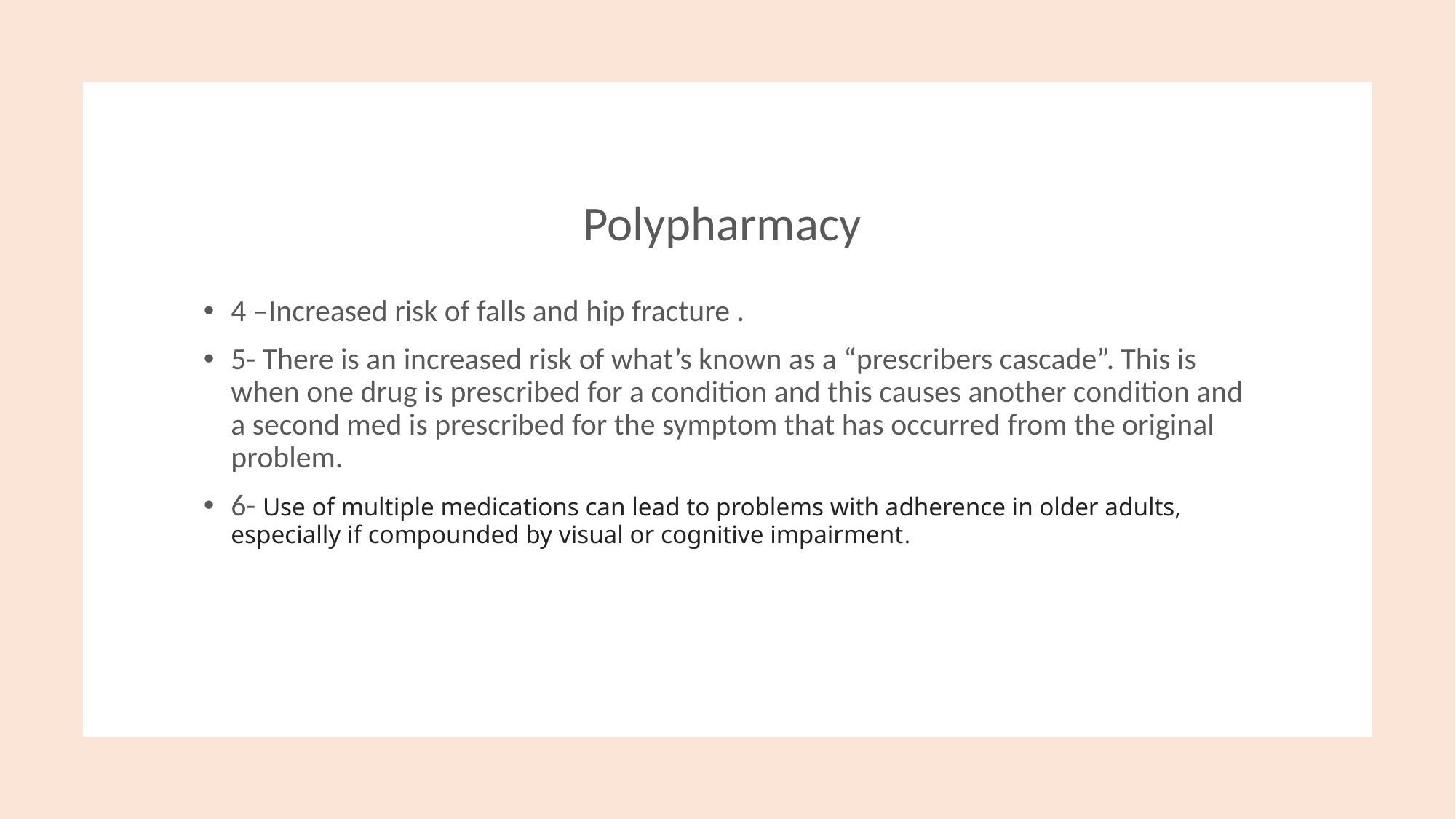

# Polypharmacy
4 –Increased risk of falls and hip fracture .
5- There is an increased risk of what’s known as a “prescribers cascade”. This is when one drug is prescribed for a condition and this causes another condition and a second med is prescribed for the symptom that has occurred from the original problem.
6- Use of multiple medications can lead to problems with adherence in older adults, especially if compounded by visual or cognitive impairment.